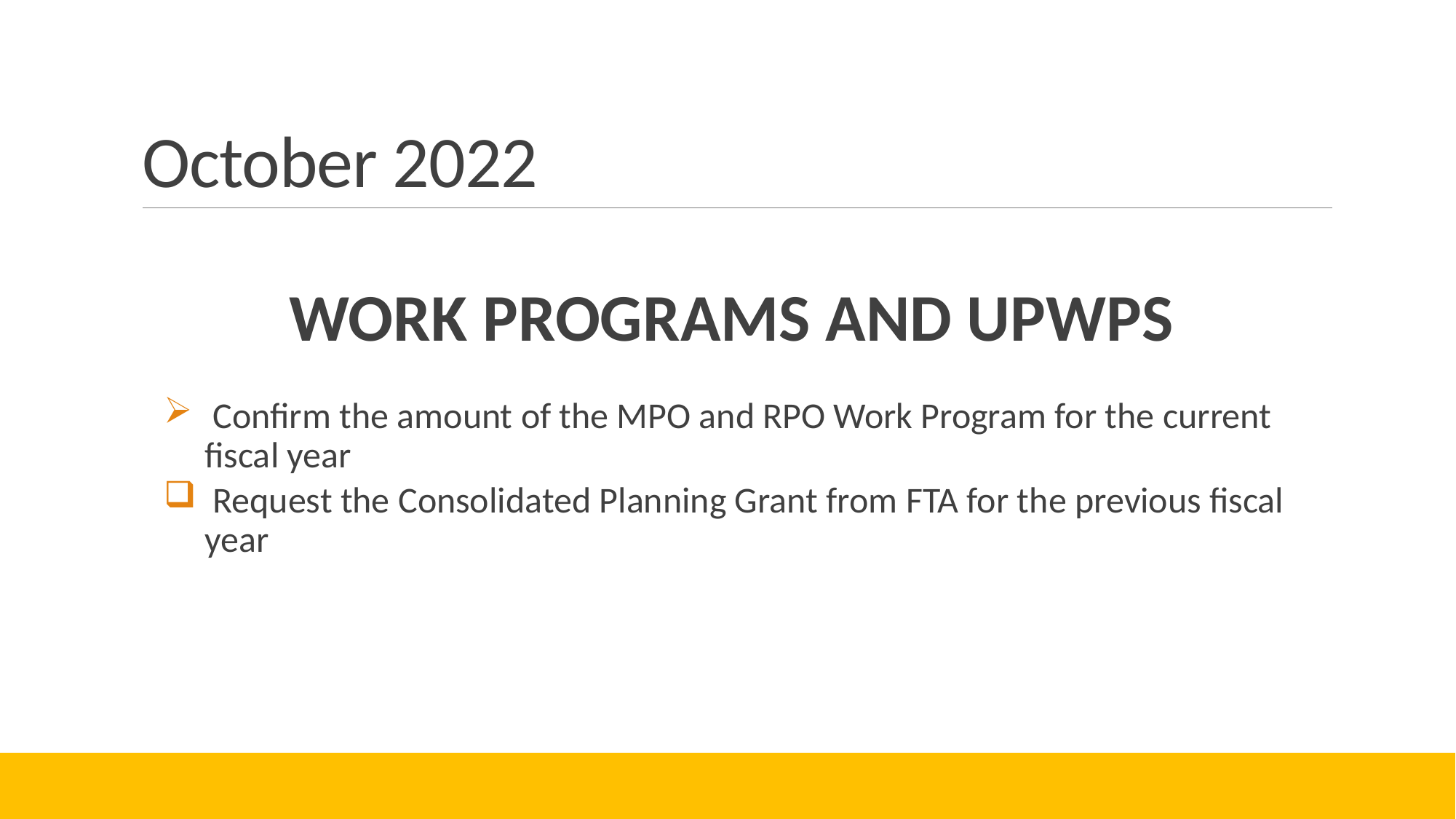

# October 2022

WORK PROGRAMS AND UPWPS

 Confirm the amount of the MPO and RPO Work Program for the current fiscal year
 Request the Consolidated Planning Grant from FTA for the previous fiscal year